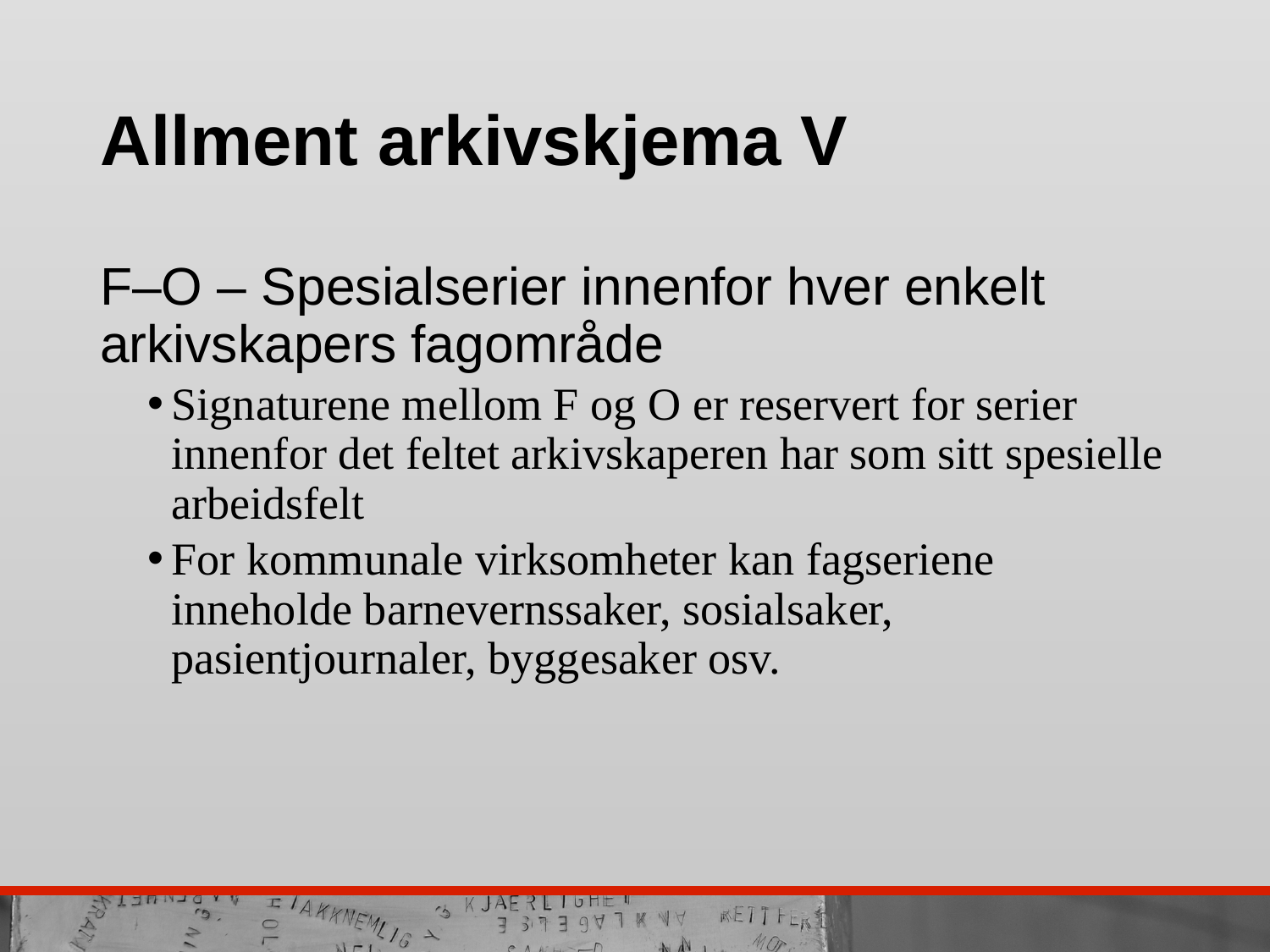

# Allment arkivskjema V
F–O – Spesialserier innenfor hver enkelt arkivskapers fagområde
Signaturene mellom F og O er reservert for serier innenfor det feltet arkivskaperen har som sitt spesielle arbeidsfelt
For kommunale virksomheter kan fagseriene inneholde barnevernssaker, sosialsaker, pasientjournaler, byggesaker osv.